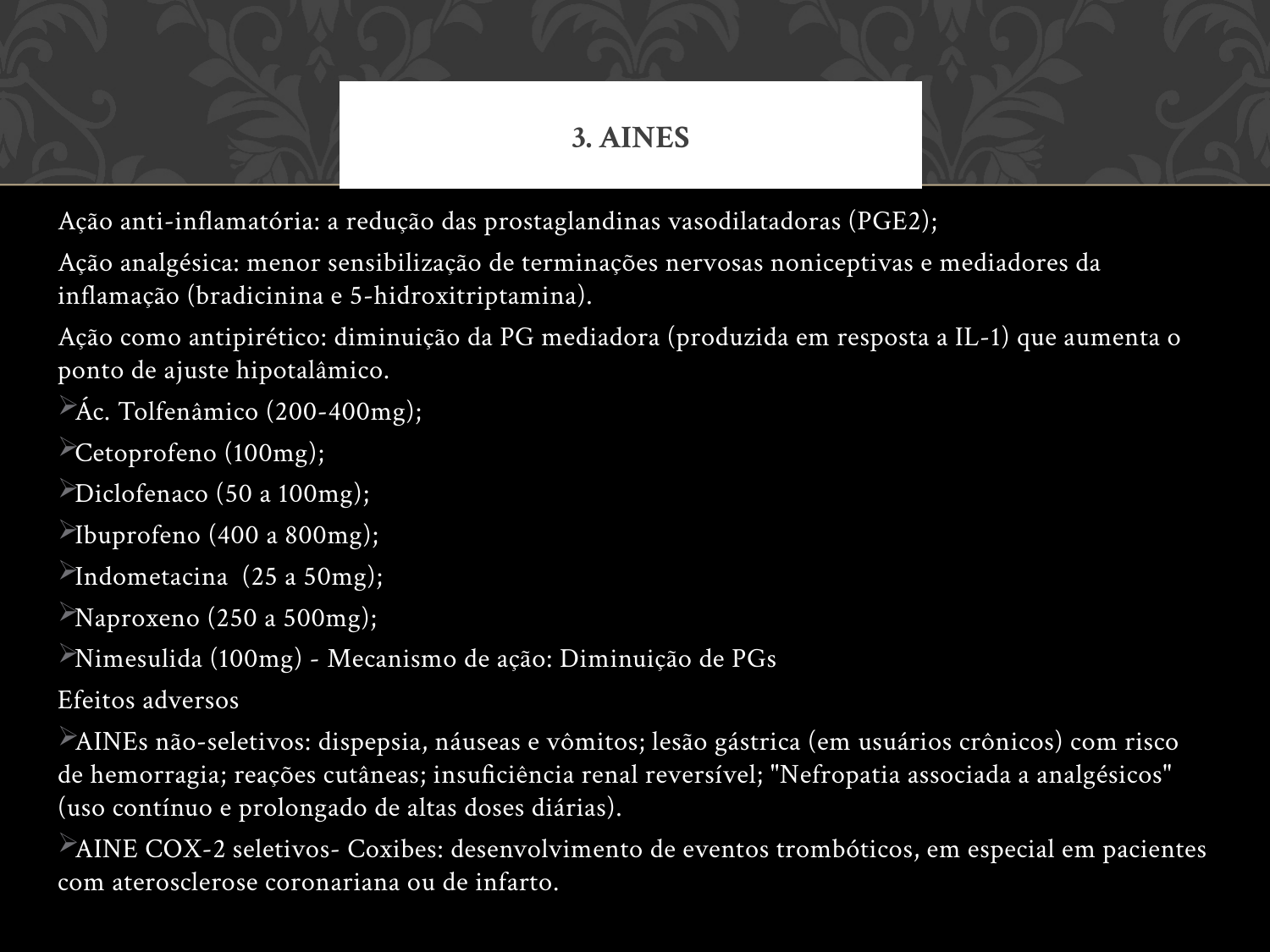

# 3. AINEs
Ação anti-inflamatória: a redução das prostaglandinas vasodilatadoras (PGE2);
Ação analgésica: menor sensibilização de terminações nervosas noniceptivas e mediadores da inflamação (bradicinina e 5-hidroxitriptamina).
Ação como antipirético: diminuição da PG mediadora (produzida em resposta a IL-1) que aumenta o ponto de ajuste hipotalâmico.
Ác. Tolfenâmico (200-400mg);
Cetoprofeno (100mg);
Diclofenaco (50 a 100mg);
Ibuprofeno (400 a 800mg);
Indometacina  (25 a 50mg);
Naproxeno (250 a 500mg);
Nimesulida (100mg) - Mecanismo de ação: Diminuição de PGs
Efeitos adversos
AINEs não-seletivos: dispepsia, náuseas e vômitos; lesão gástrica (em usuários crônicos) com risco de hemorragia; reações cutâneas; insuficiência renal reversível; "Nefropatia associada a analgésicos" (uso contínuo e prolongado de altas doses diárias).
AINE COX-2 seletivos- Coxibes: desenvolvimento de eventos trombóticos, em especial em pacientes com aterosclerose coronariana ou de infarto.